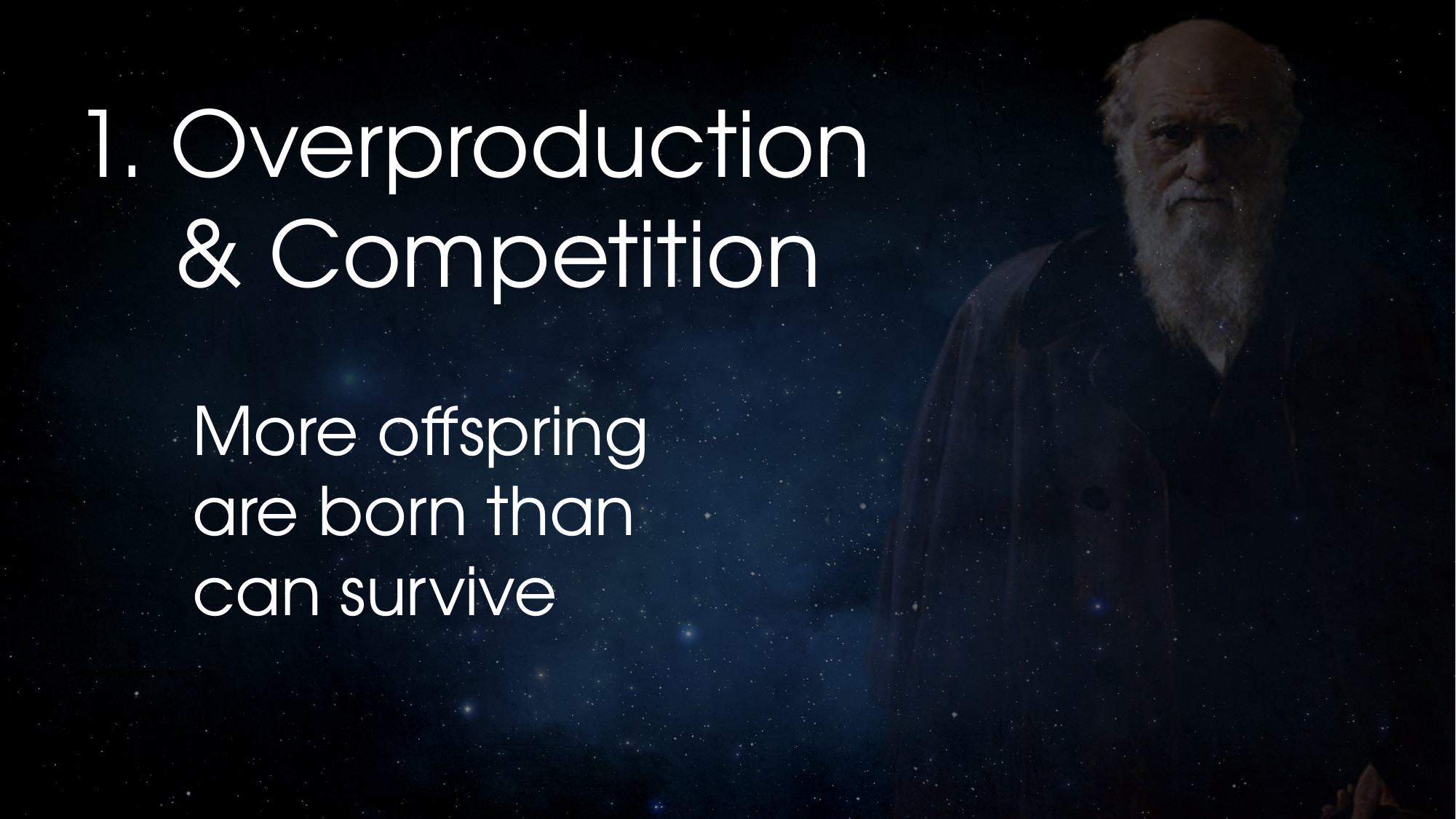

# 1. Overproduction
& Competition
More offspring are born than can survive